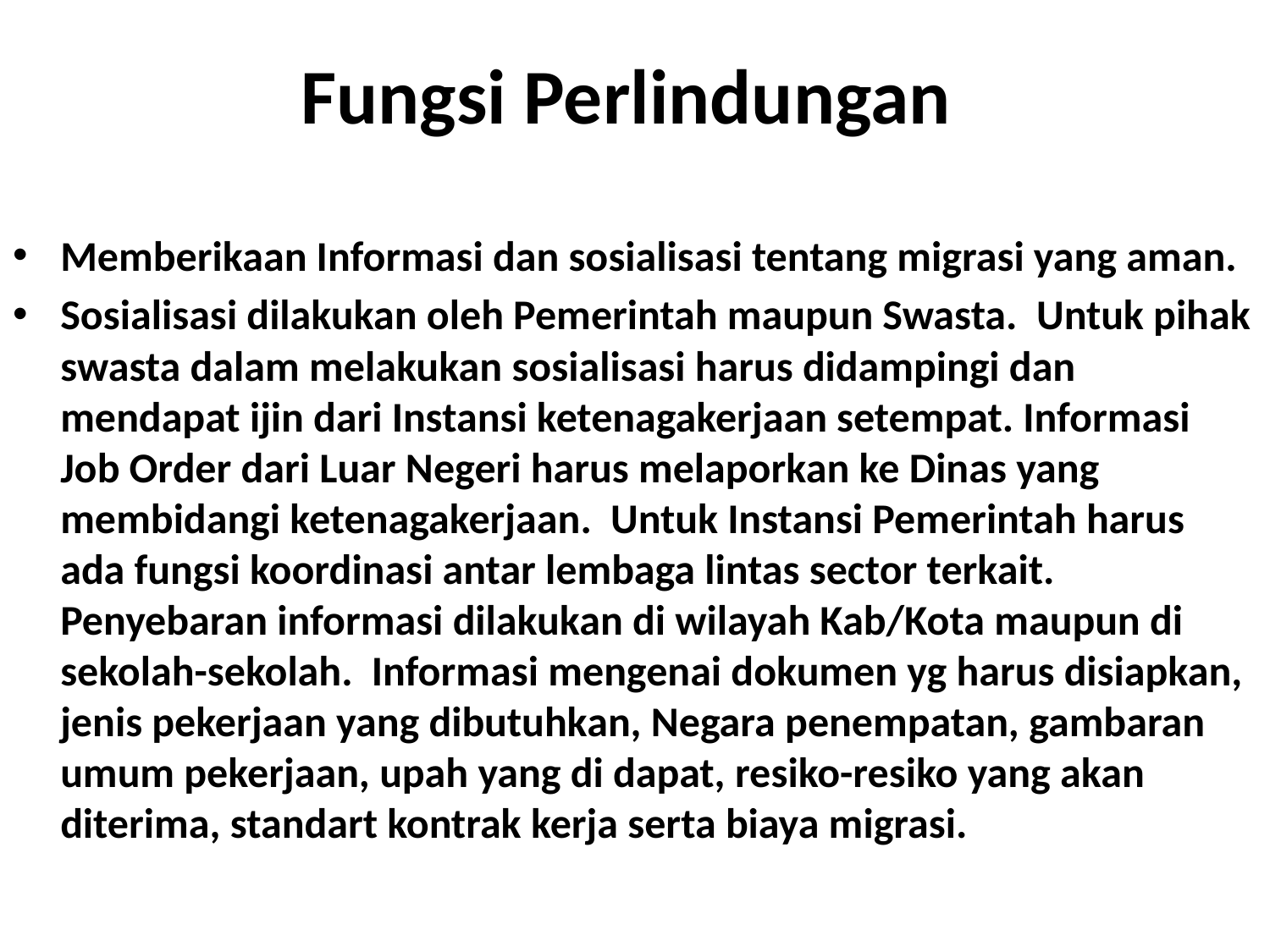

# Fungsi Perlindungan
Memberikaan Informasi dan sosialisasi tentang migrasi yang aman.
Sosialisasi dilakukan oleh Pemerintah maupun Swasta.  Untuk pihak swasta dalam melakukan sosialisasi harus didampingi dan mendapat ijin dari Instansi ketenagakerjaan setempat. Informasi Job Order dari Luar Negeri harus melaporkan ke Dinas yang membidangi ketenagakerjaan.  Untuk Instansi Pemerintah harus ada fungsi koordinasi antar lembaga lintas sector terkait. Penyebaran informasi dilakukan di wilayah Kab/Kota maupun di sekolah-sekolah.  Informasi mengenai dokumen yg harus disiapkan, jenis pekerjaan yang dibutuhkan, Negara penempatan, gambaran umum pekerjaan, upah yang di dapat, resiko-resiko yang akan diterima, standart kontrak kerja serta biaya migrasi.